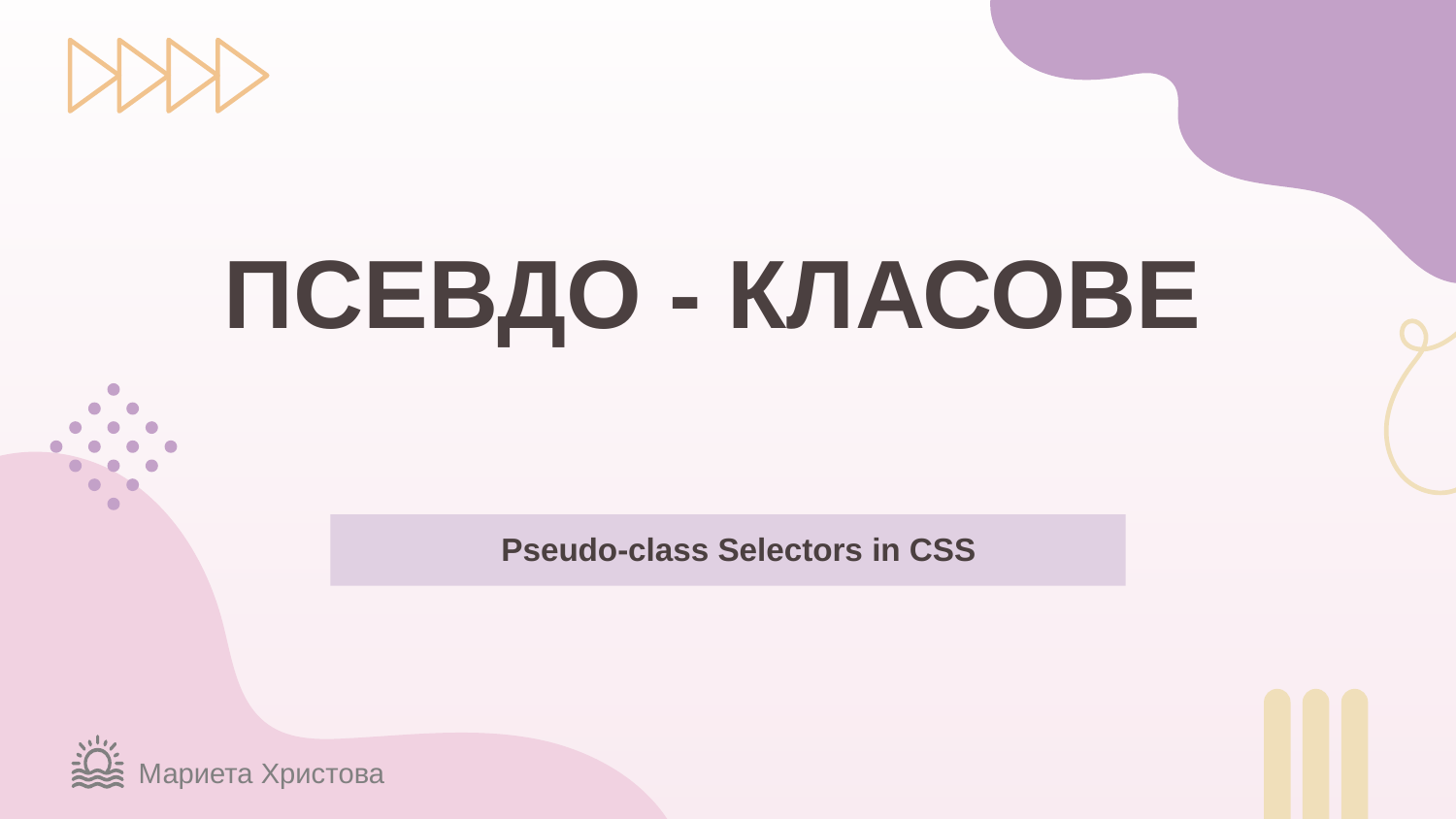

# ПСЕВДО - КЛАСОВЕ
Pseudo-class Selectors in CSS

Мариета Христова